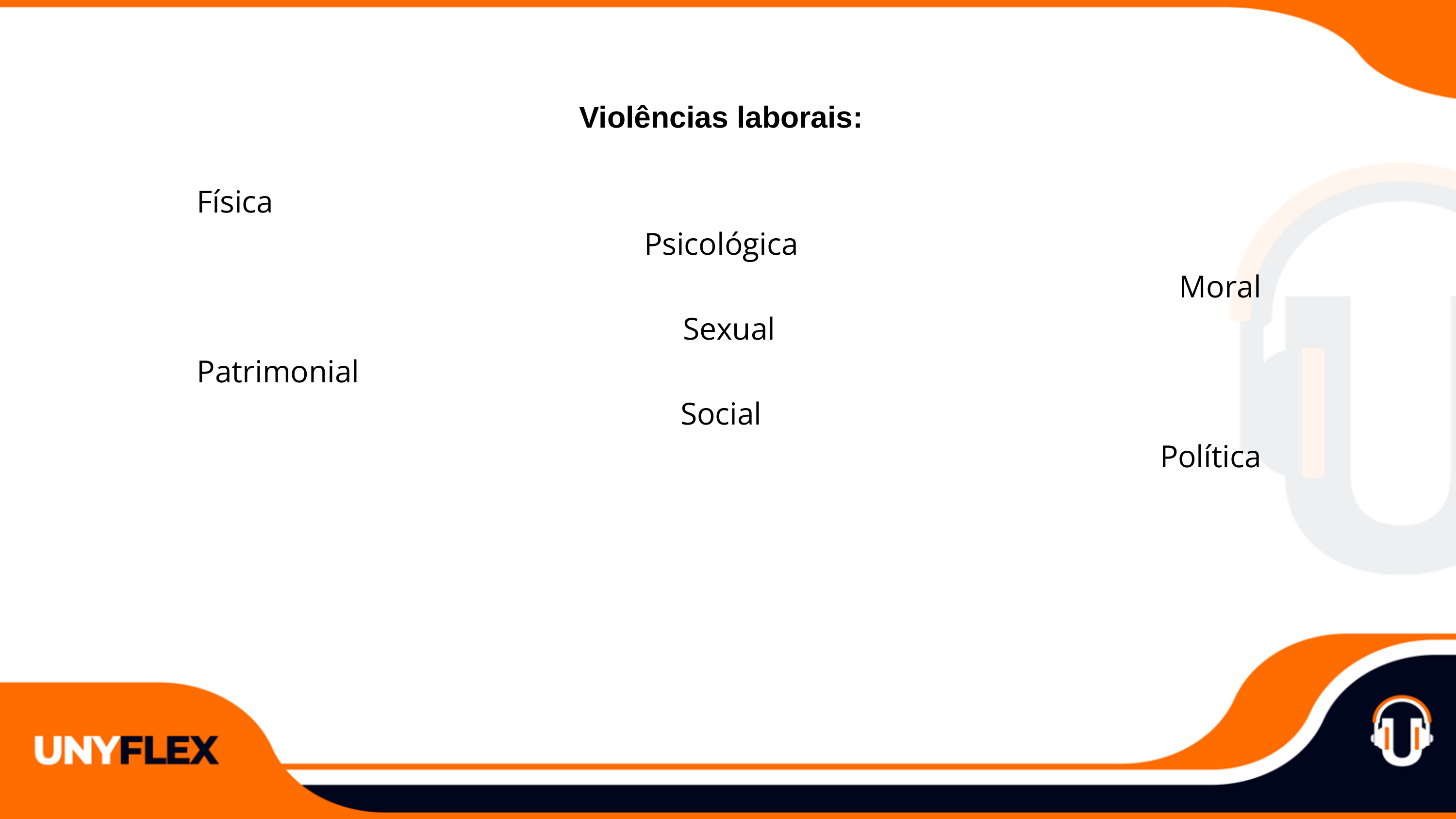

Violências laborais:

  Física
Psicológica
 Moral
  Sexual
  Patrimonial
 Social
  Política